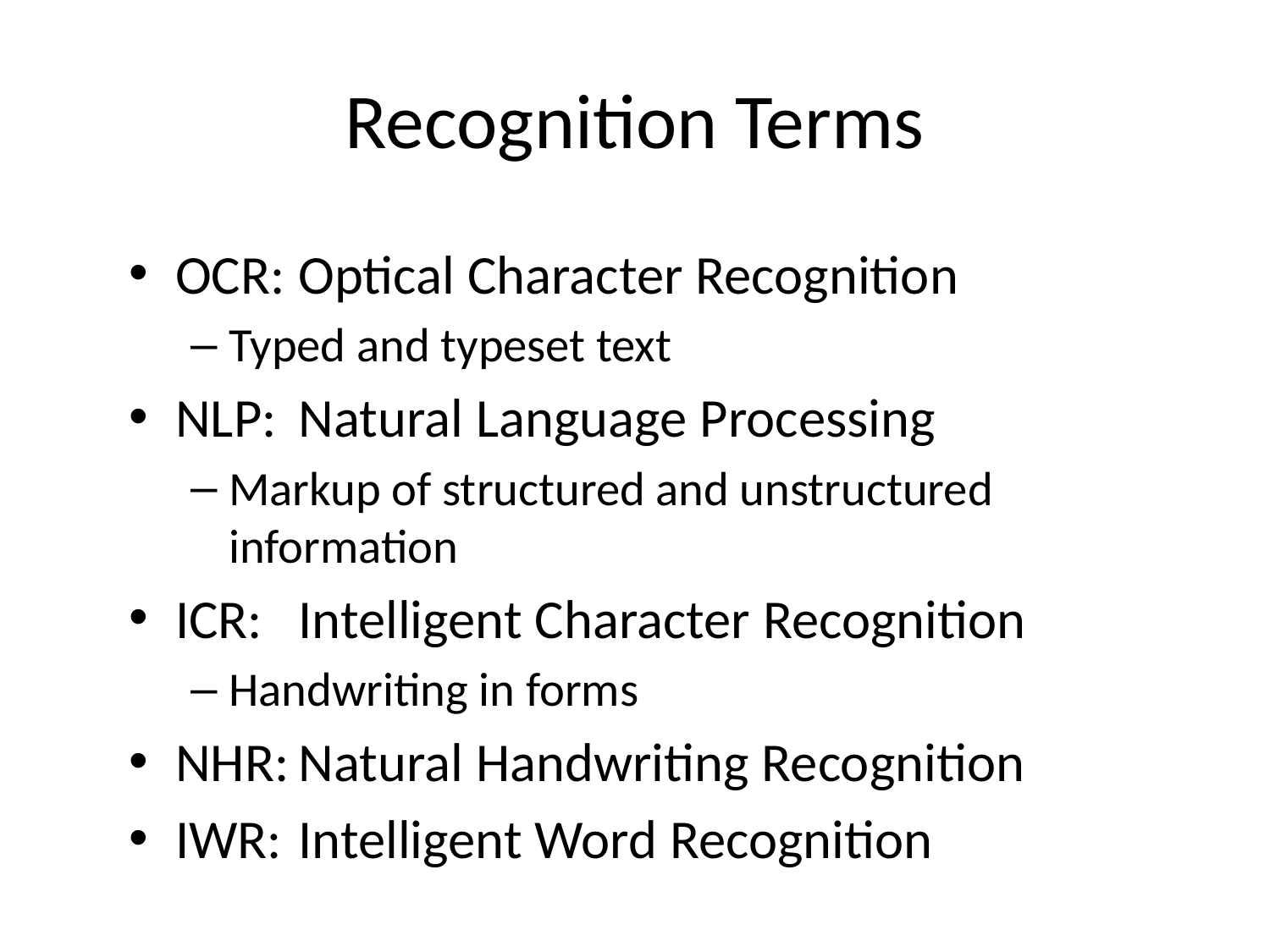

# Recognition Terms
OCR:	Optical Character Recognition
Typed and typeset text
NLP:	Natural Language Processing
Markup of structured and unstructured information
ICR:	Intelligent Character Recognition
Handwriting in forms
NHR:	Natural Handwriting Recognition
IWR:	Intelligent Word Recognition